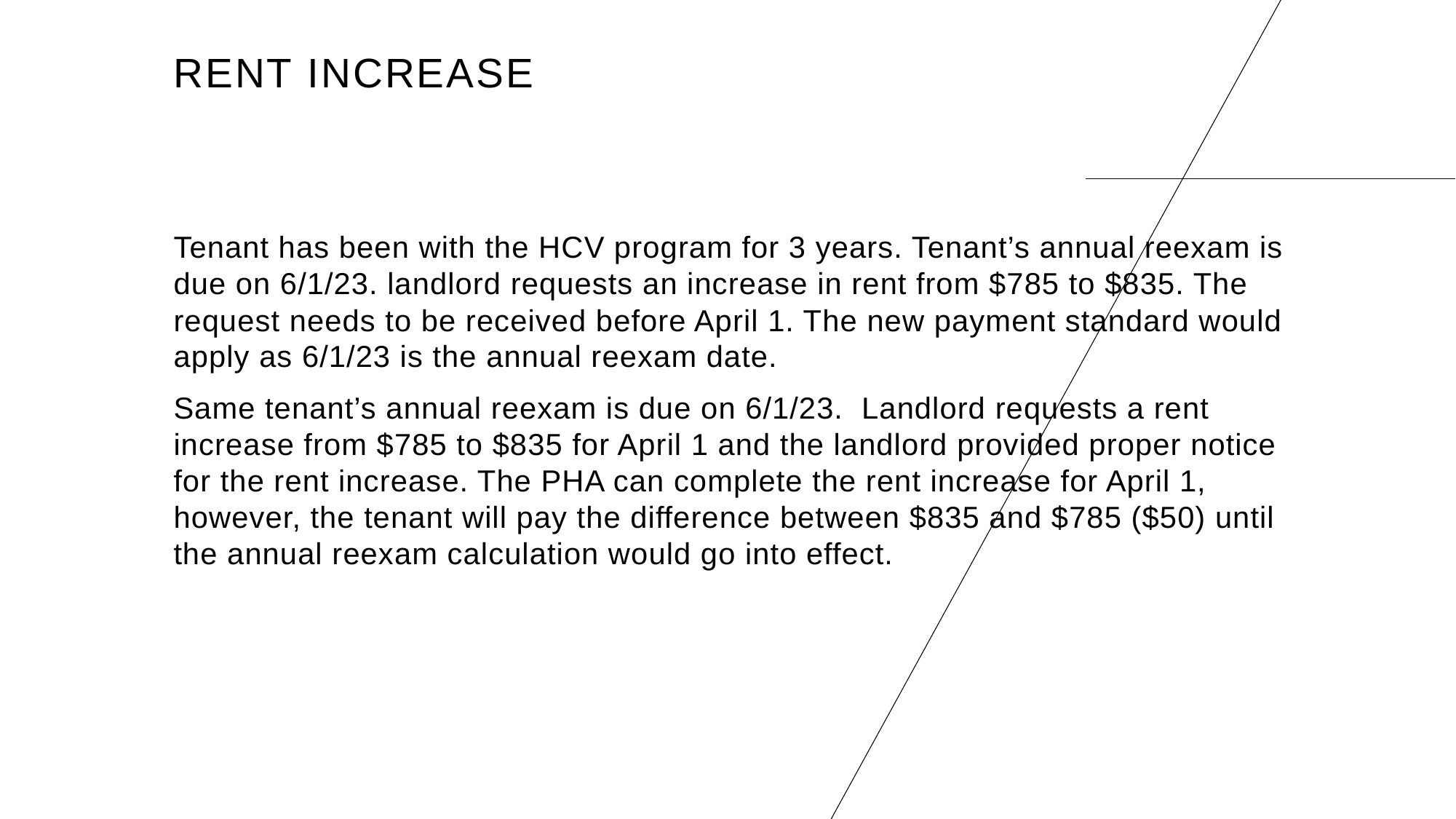

# Rent increase
Tenant has been with the HCV program for 3 years. Tenant’s annual reexam is due on 6/1/23. landlord requests an increase in rent from $785 to $835. The request needs to be received before April 1. The new payment standard would apply as 6/1/23 is the annual reexam date.
Same tenant’s annual reexam is due on 6/1/23.  Landlord requests a rent increase from $785 to $835 for April 1 and the landlord provided proper notice for the rent increase. The PHA can complete the rent increase for April 1, however, the tenant will pay the difference between $835 and $785 ($50) until the annual reexam calculation would go into effect.